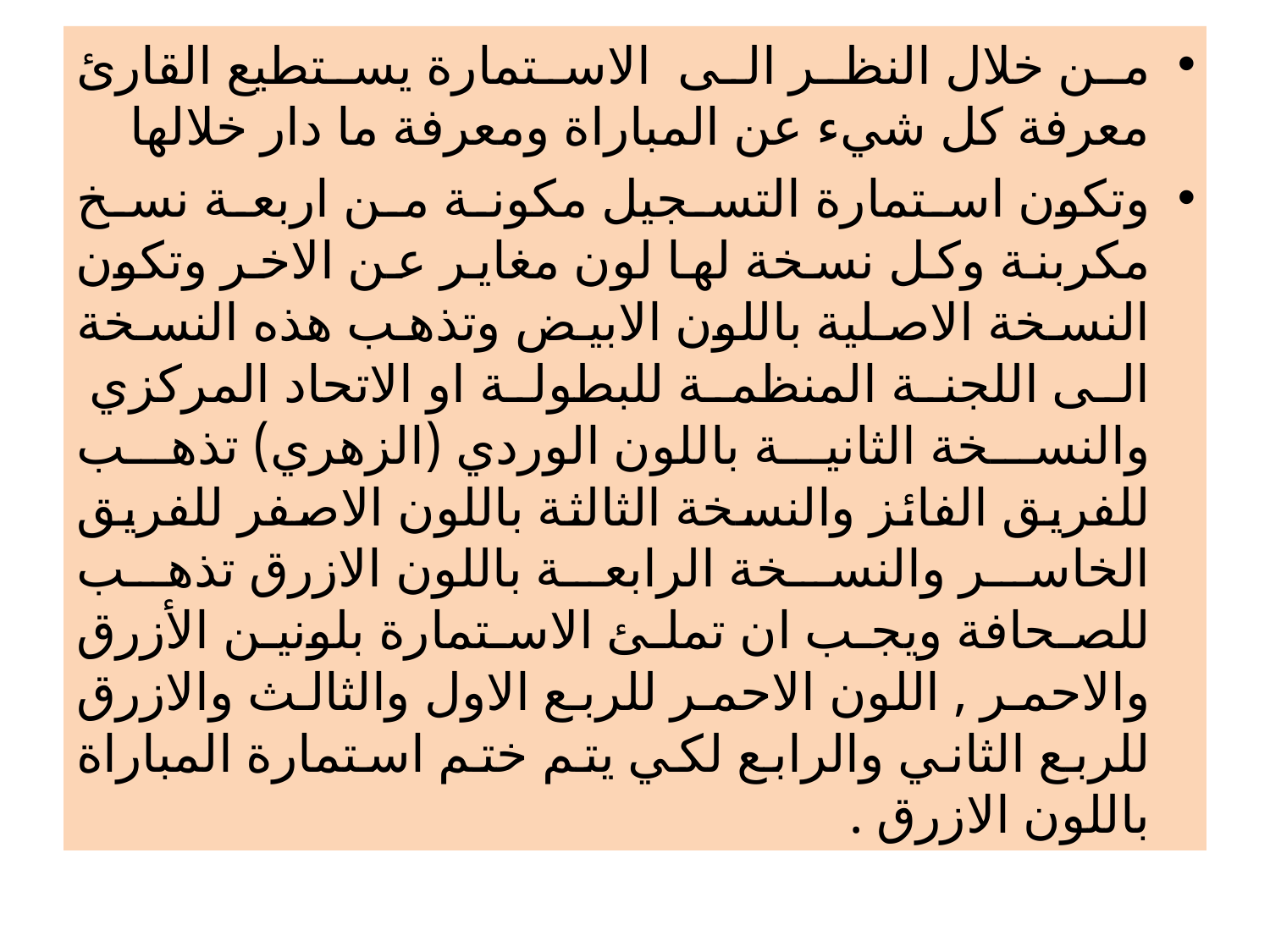

من خلال النظر الى  الاستمارة يستطيع القارئ معرفة كل شيء عن المباراة ومعرفة ما دار خلالها
وتكون استمارة التسجيل مكونة من اربعة نسخ مكربنة وكل نسخة لها لون مغاير عن الاخر وتكون النسخة الاصلية باللون الابيض وتذهب هذه النسخة الى اللجنة المنظمة للبطولة او الاتحاد المركزي  والنسخة الثانية باللون الوردي (الزهري) تذهب للفريق الفائز والنسخة الثالثة باللون الاصفر للفريق الخاسر والنسخة الرابعة باللون الازرق تذهب للصحافة ويجب ان تملئ الاستمارة بلونين الأزرق والاحمر , اللون الاحمر للربع الاول والثالث والازرق للربع الثاني والرابع لكي يتم ختم استمارة المباراة باللون الازرق .